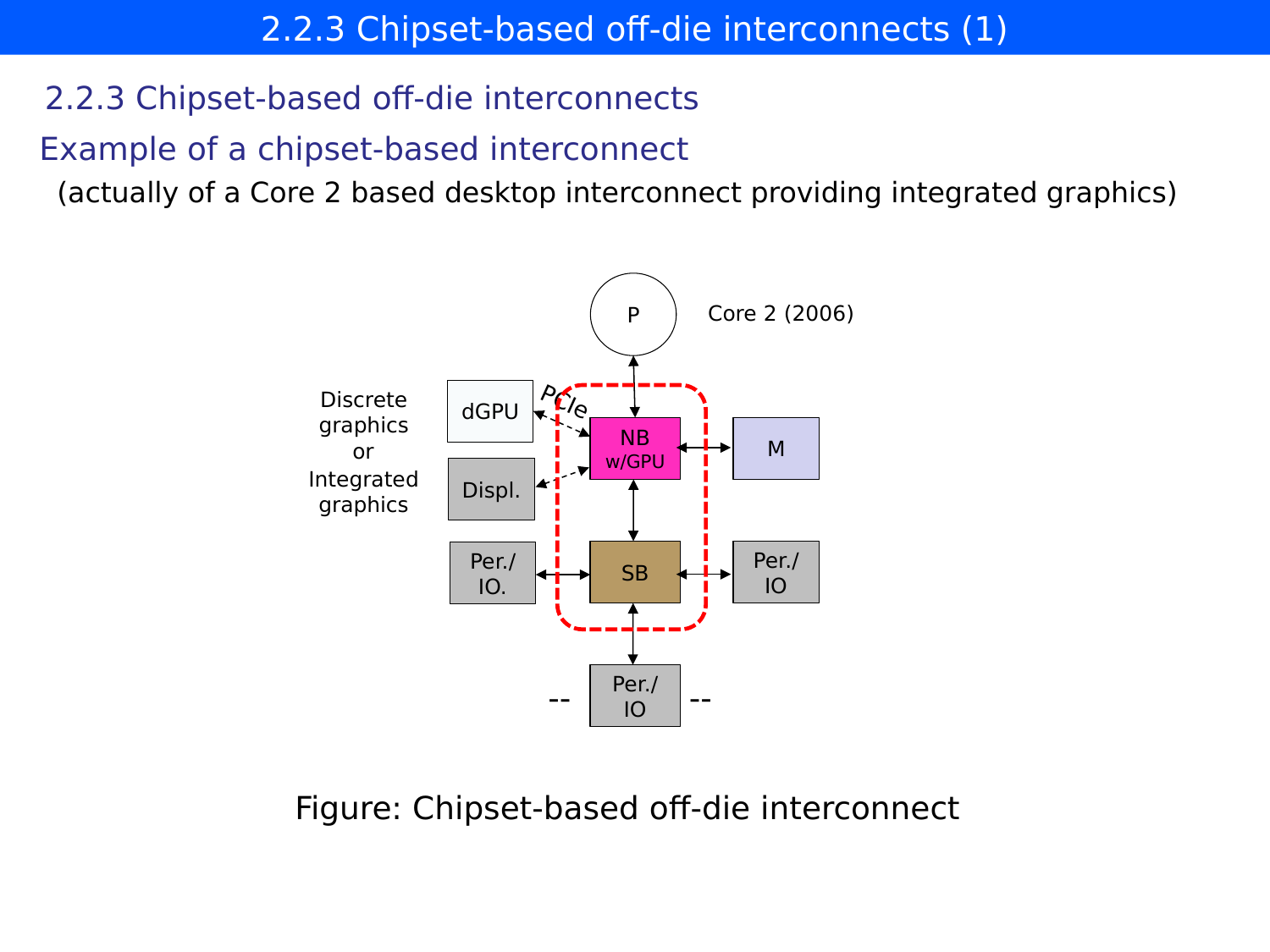

# 2.2.3 Chipset-based off-die interconnects (1)
2.2.3 Chipset-based off-die interconnects
Example of a chipset-based interconnect
  (actually of a Core 2 based desktop interconnect providing integrated graphics)
P
dGPU
NB
w/GPU
M
Displ.
SB
Per./
IO
Per./
IO.
Per./
IO
--
--
Core 2 (2006)
Discrete
graphics
PCIe

or
Integrated
graphics
Figure: Chipset-based off-die interconnect